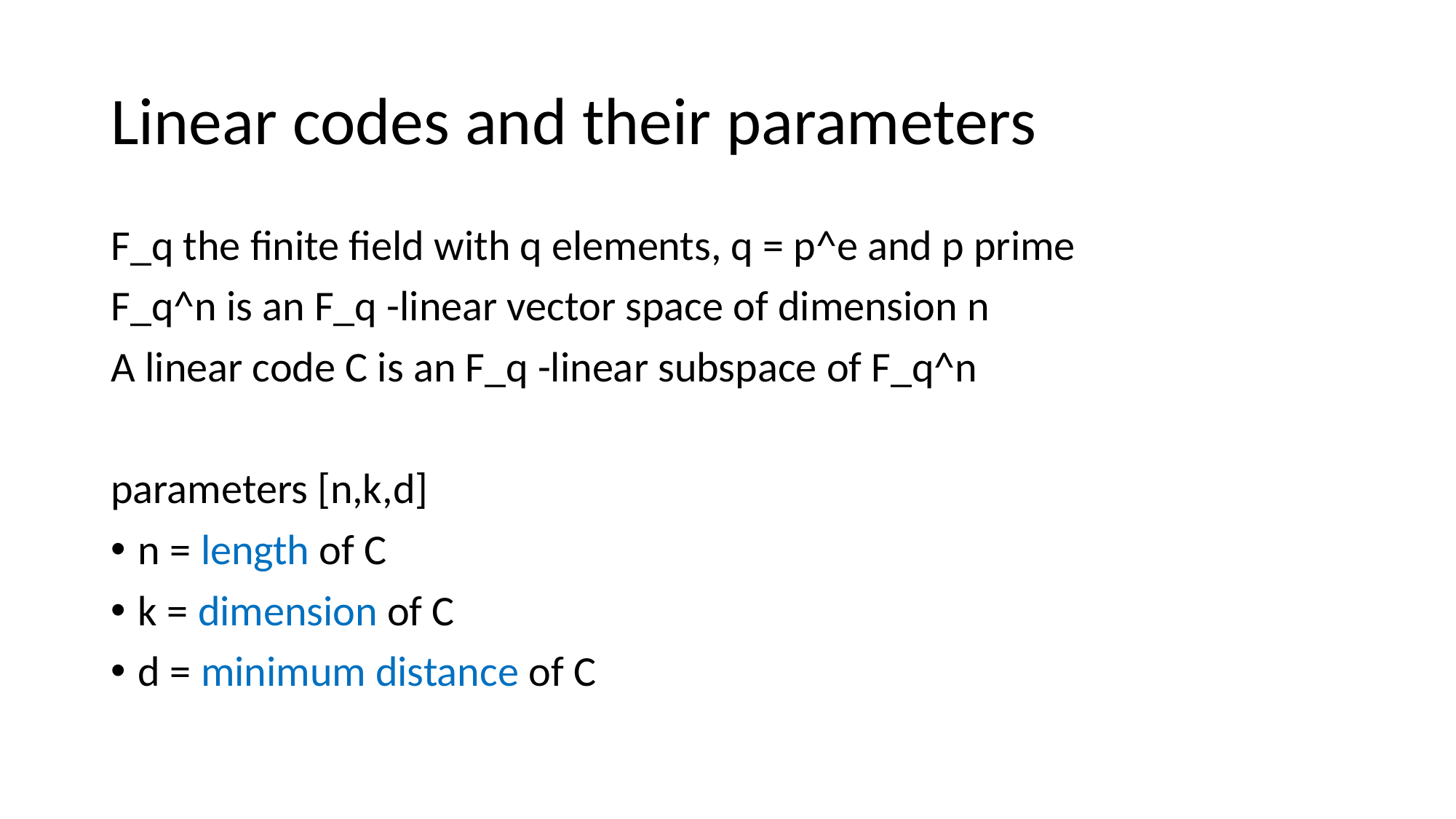

# Linear codes and their parameters
F_q the finite field with q elements, q = p^e and p prime
F_q^n is an F_q -linear vector space of dimension n
A linear code C is an F_q -linear subspace of F_q^n

parameters [n,k,d]
n = length of C
k = dimension of C
d = minimum distance of C